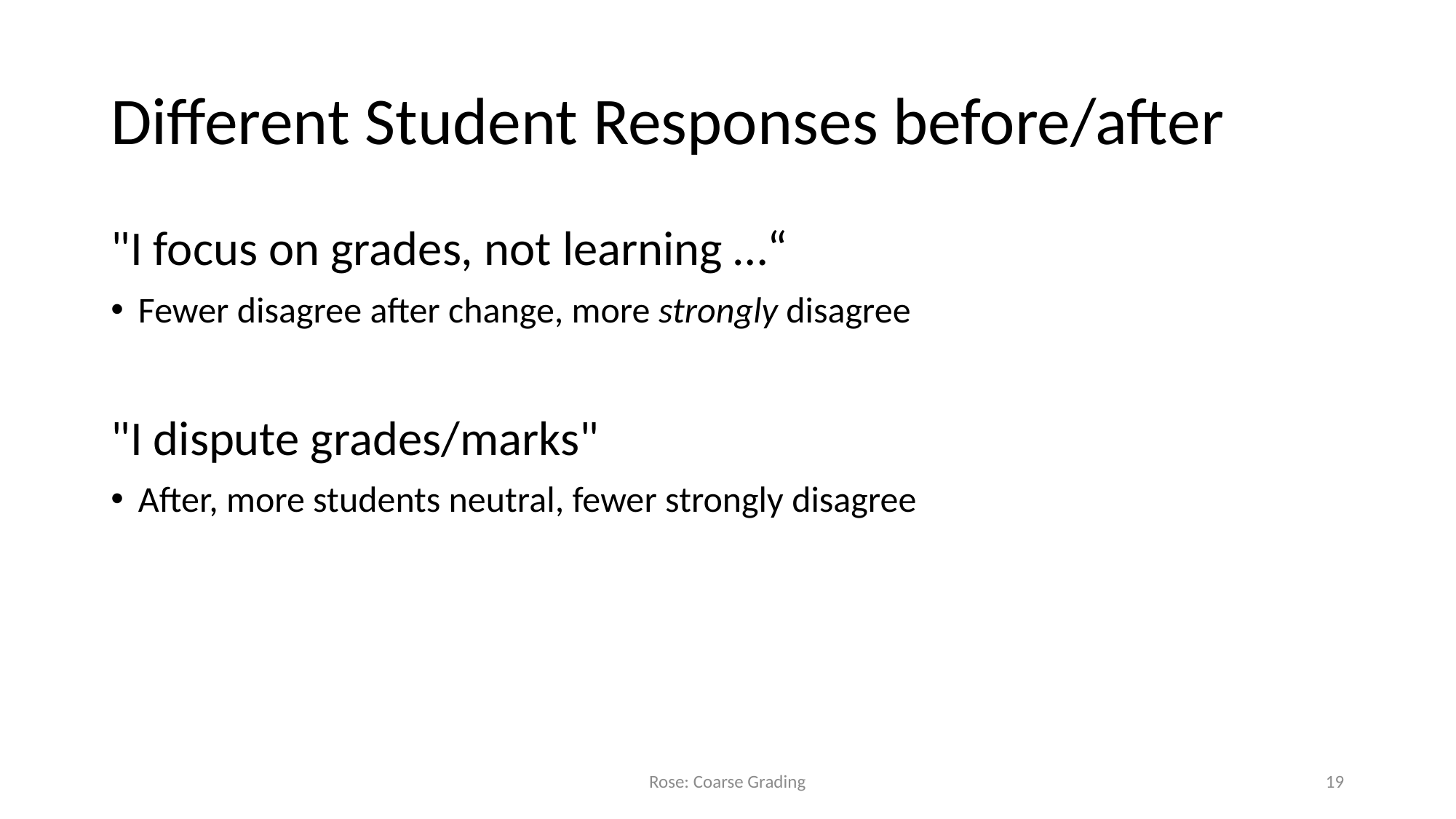

# Different Student Responses before/after
"I focus on grades, not learning …“
Fewer disagree after change, more strongly disagree

"I dispute grades/marks"
After, more students neutral, fewer strongly disagree

Rose: Coarse Grading
19